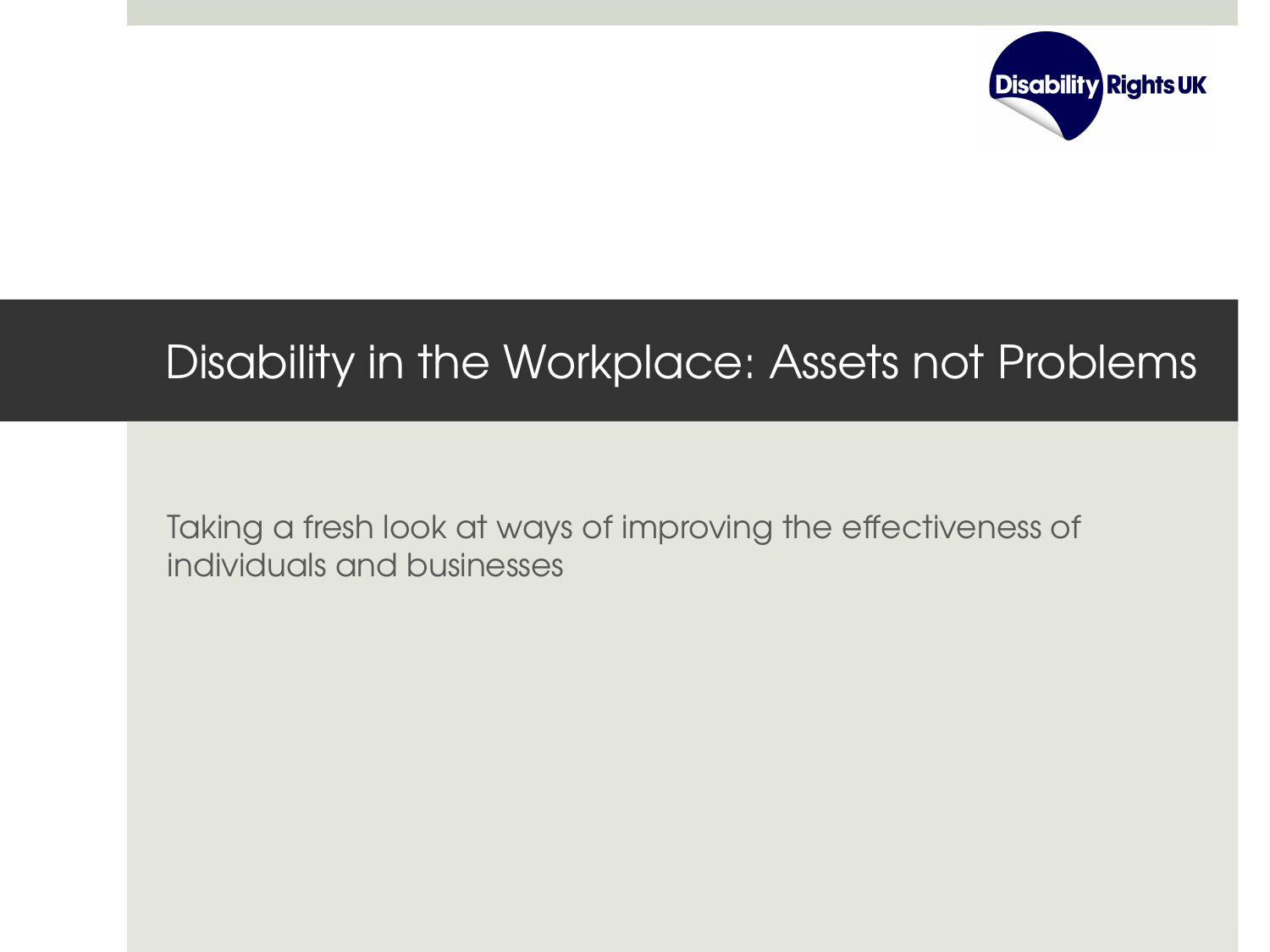

# Disability in the Workplace: Assets not Problems

Taking a fresh look at ways of improving the effectiveness of individuals and businesses